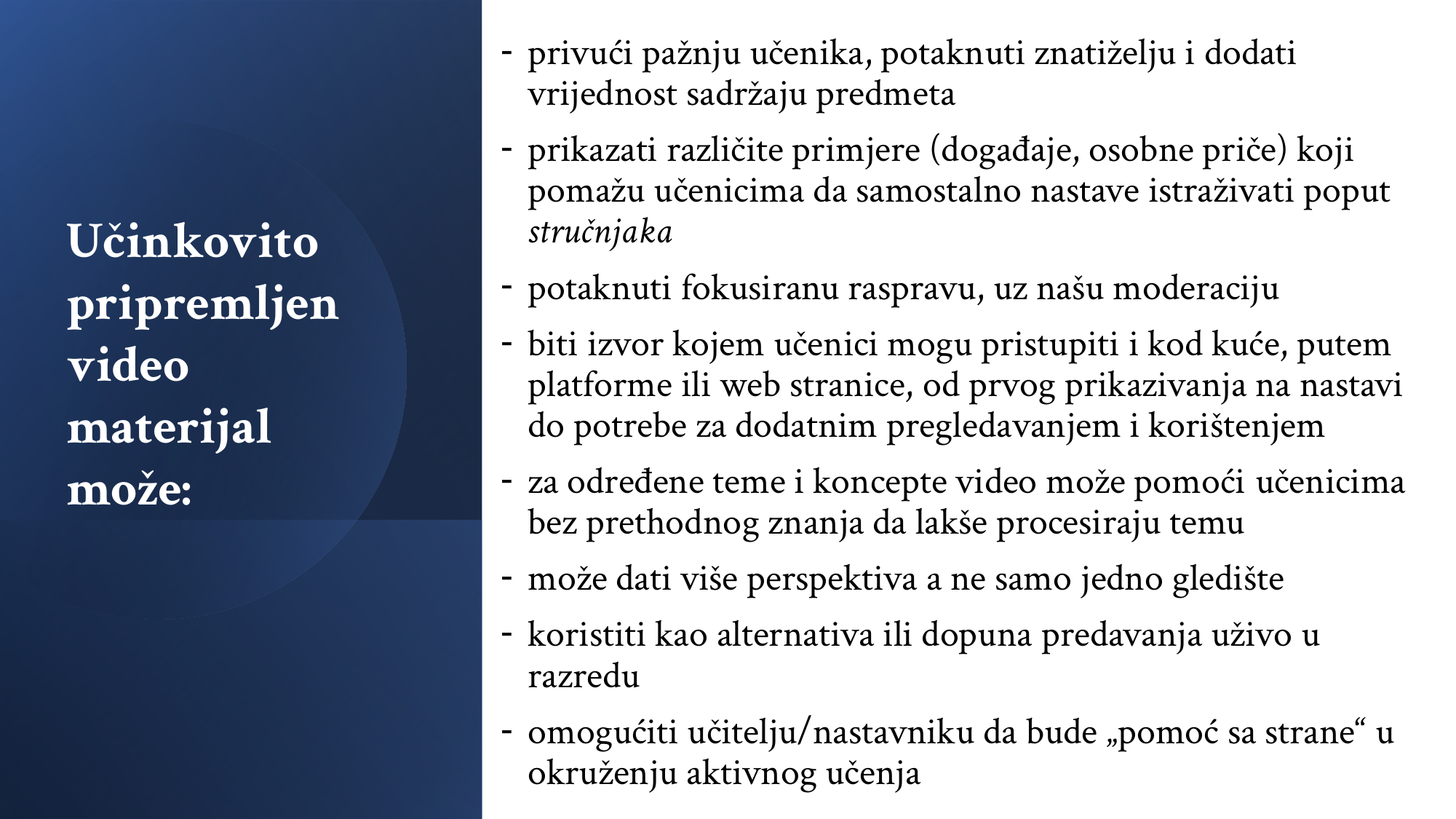

privući pažnju učenika, potaknuti znatiželju i dodati vrijednost sadržaju predmeta
prikazati različite primjere (događaje, osobne priče) koji pomažu učenicima da samostalno nastave istraživati poput stručnjaka
potaknuti fokusiranu raspravu, uz našu moderaciju
biti izvor kojem učenici mogu pristupiti i kod kuće, putem platforme ili web stranice, od prvog prikazivanja na nastavi do potrebe za dodatnim pregledavanjem i korištenjem
za određene teme i koncepte video može pomoći učenicima bez prethodnog znanja da lakše procesiraju temu
može dati više perspektiva a ne samo jedno gledište
koristiti kao alternativa ili dopuna predavanja uživo u razredu
omogućiti učitelju/nastavniku da bude „pomoć sa strane“ u okruženju aktivnog učenja

Učinkovito pripremljen video materijal može: